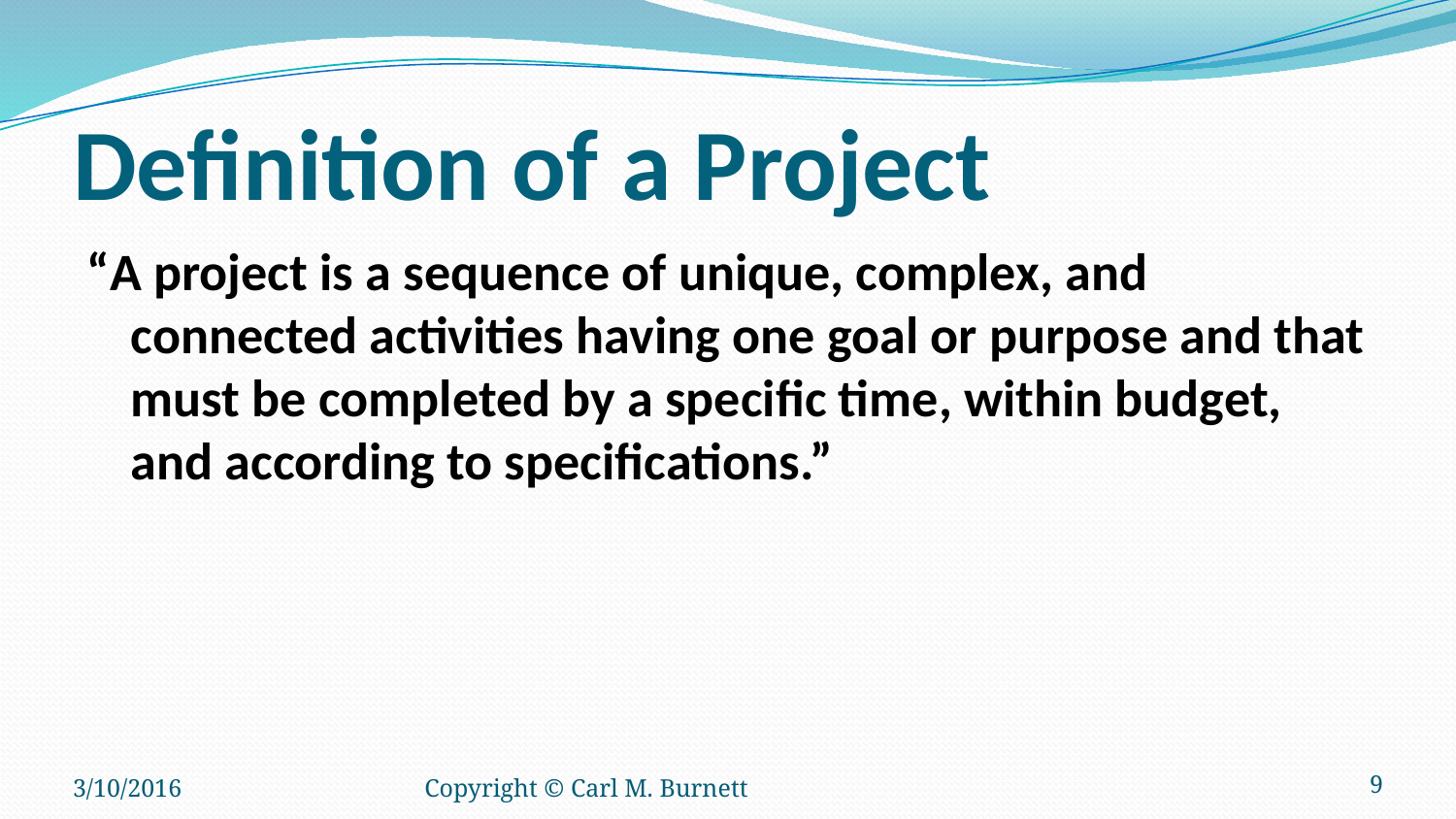

# Definition of a Project
“A project is a sequence of unique, complex, and connected activities having one goal or purpose and that must be completed by a specific time, within budget, and according to specifications.”
3/10/2016
Copyright © Carl M. Burnett
9